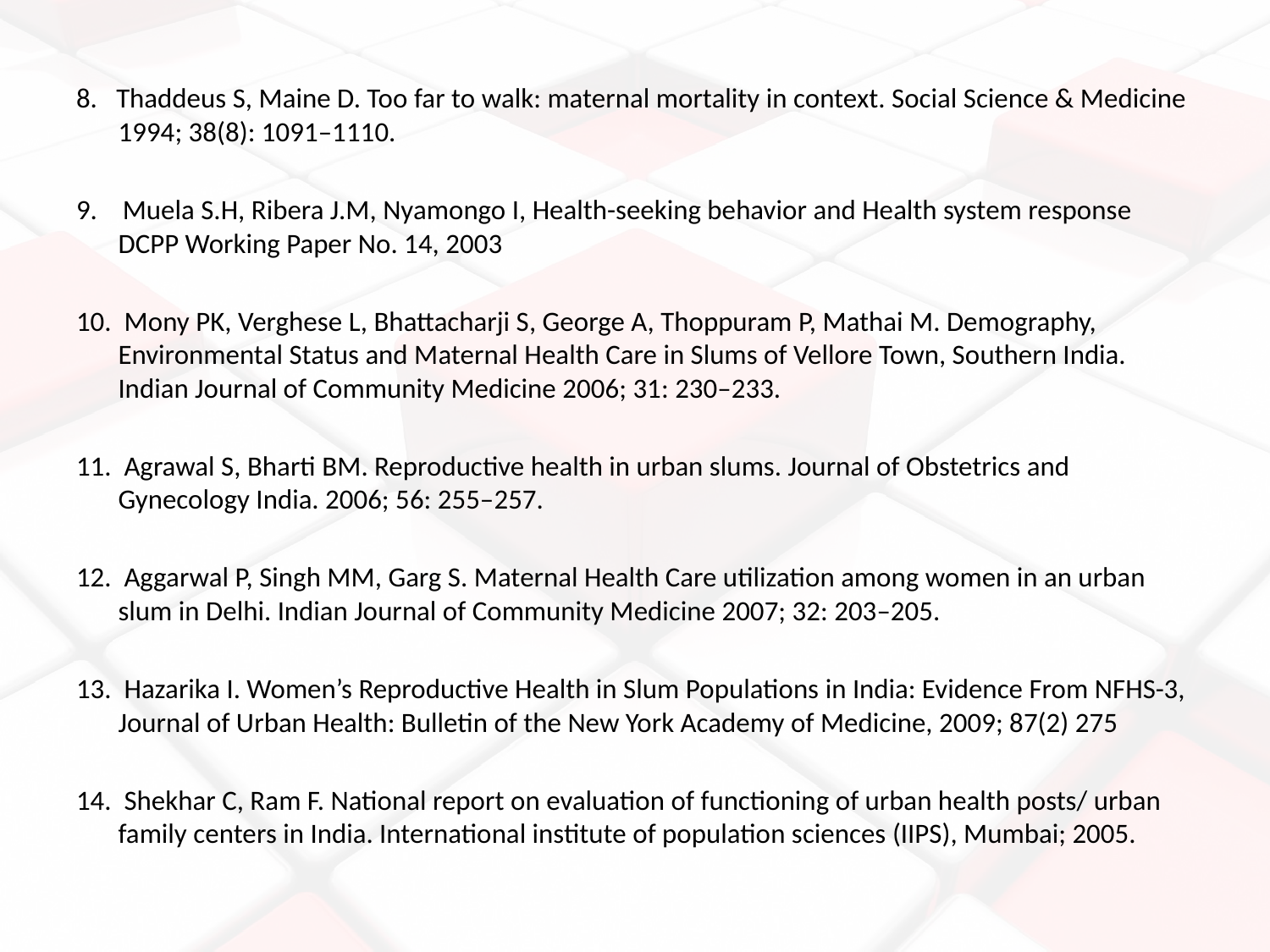

8.   Thaddeus S, Maine D. Too far to walk: maternal mortality in context. Social Science & Medicine 1994; 38(8): 1091–1110.

9.    Muela S.H, Ribera J.M, Nyamongo I, Health-seeking behavior and Health system response DCPP Working Paper No. 14, 2003

10.  Mony PK, Verghese L, Bhattacharji S, George A, Thoppuram P, Mathai M. Demography, Environmental Status and Maternal Health Care in Slums of Vellore Town, Southern India. Indian Journal of Community Medicine 2006; 31: 230–233.

11.  Agrawal S, Bharti BM. Reproductive health in urban slums. Journal of Obstetrics and Gynecology India. 2006; 56: 255–257.

12.  Aggarwal P, Singh MM, Garg S. Maternal Health Care utilization among women in an urban slum in Delhi. Indian Journal of Community Medicine 2007; 32: 203–205.

13.  Hazarika I. Women’s Reproductive Health in Slum Populations in India: Evidence From NFHS-3, Journal of Urban Health: Bulletin of the New York Academy of Medicine, 2009; 87(2) 275

14.  Shekhar C, Ram F. National report on evaluation of functioning of urban health posts/ urban family centers in India. International institute of population sciences (IIPS), Mumbai; 2005.